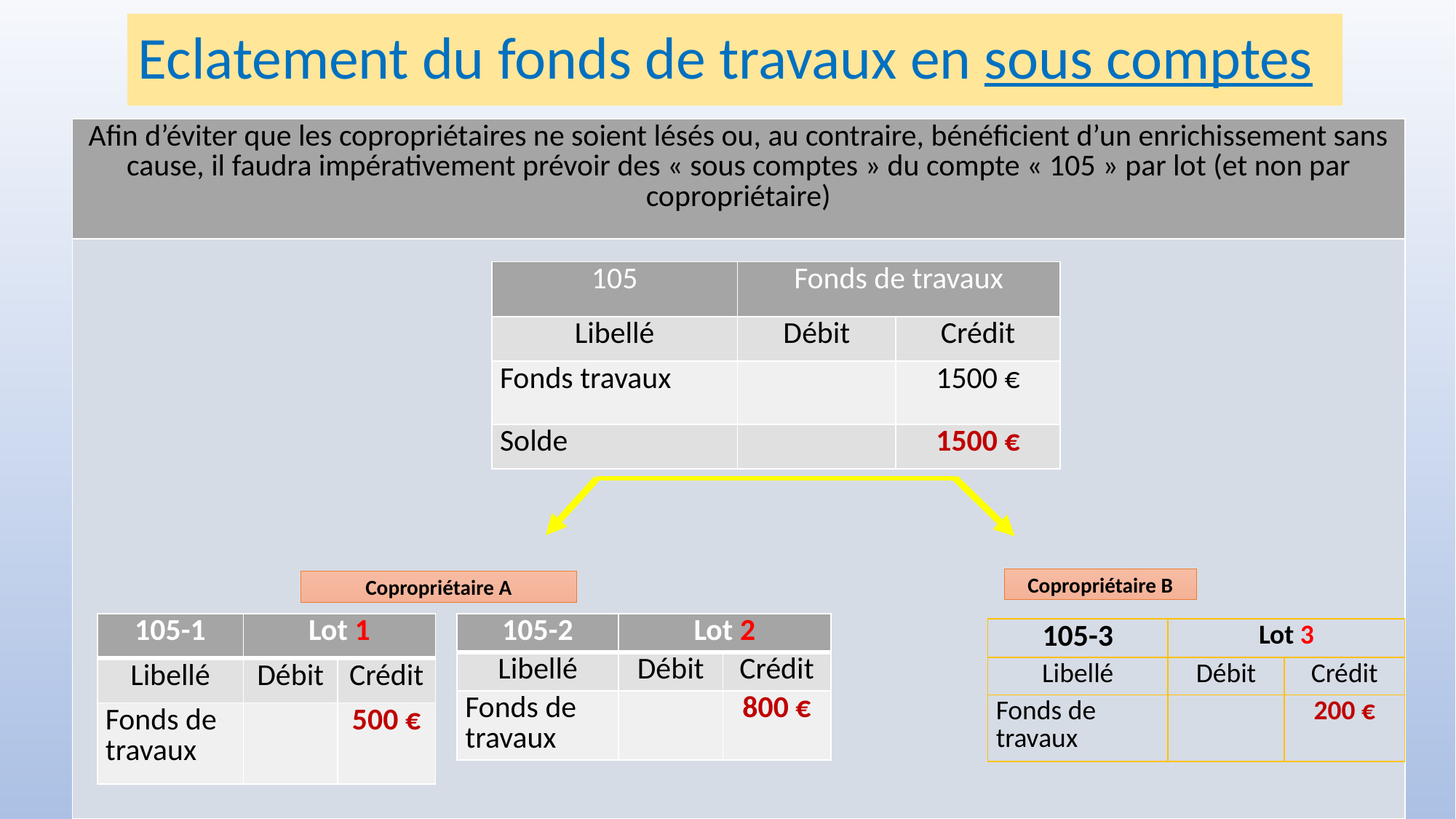

# Eclatement du fonds de travaux en sous comptes
| Afin d’éviter que les copropriétaires ne soient lésés ou, au contraire, bénéficient d’un enrichissement sans cause, il faudra impérativement prévoir des « sous comptes » du compte « 105 » par lot (et non par copropriétaire) |
| --- |
|  |
| 105 | Fonds de travaux |  |
| --- | --- | --- |
| Libellé | Débit | Crédit |
| Fonds travaux |  | 1500 € |
| Solde |  | 1500 € |

Copropriétaire B
Copropriétaire A
| 105-2 | Lot 2 |  |
| --- | --- | --- |
| Libellé | Débit | Crédit |
| Fonds de travaux |  | 800 € |
| 105-1 | Lot 1 |  |
| --- | --- | --- |
| Libellé | Débit | Crédit |
| Fonds de travaux |  | 500 € |
| 105-3 | Lot 3 |  |
| --- | --- | --- |
| Libellé | Débit | Crédit |
| Fonds de travaux |  | 200 € |